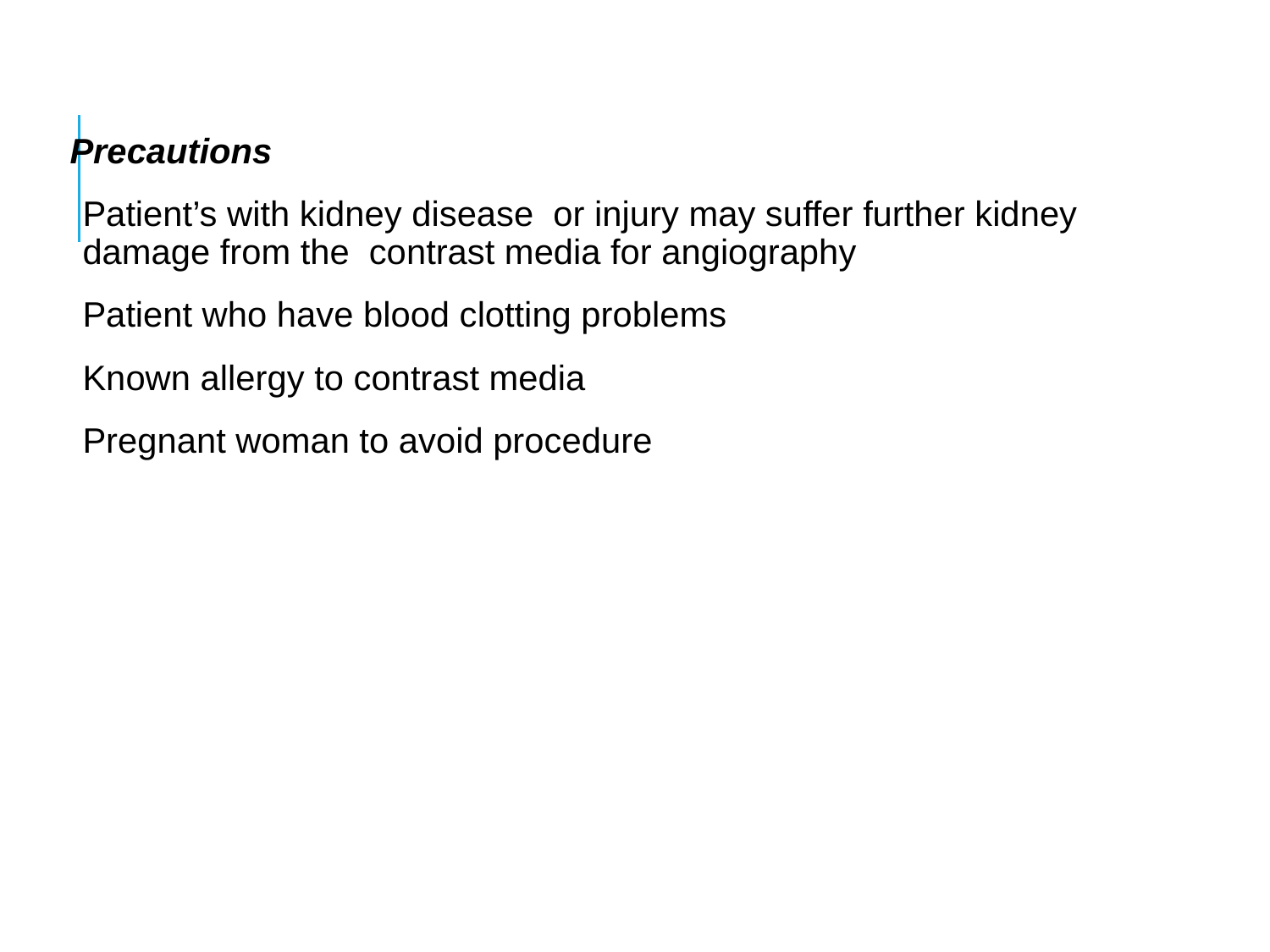

#
Precautions
Patient’s with kidney disease  or injury may suffer further kidney damage from the  contrast media for angiography
Patient who have blood clotting problems
Known allergy to contrast media
Pregnant woman to avoid procedure